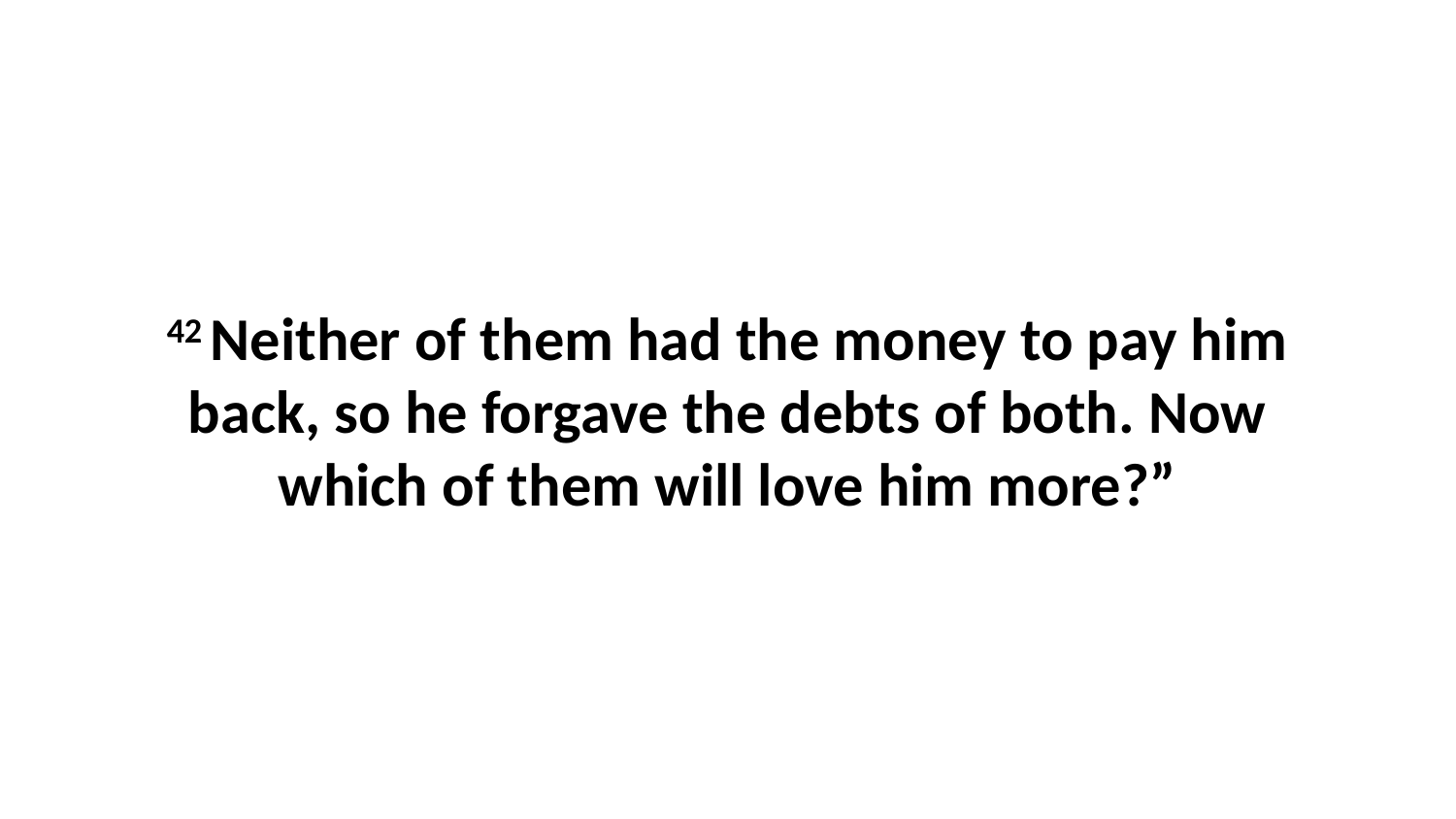

42 Neither of them had the money to pay him back, so he forgave the debts of both. Now which of them will love him more?”